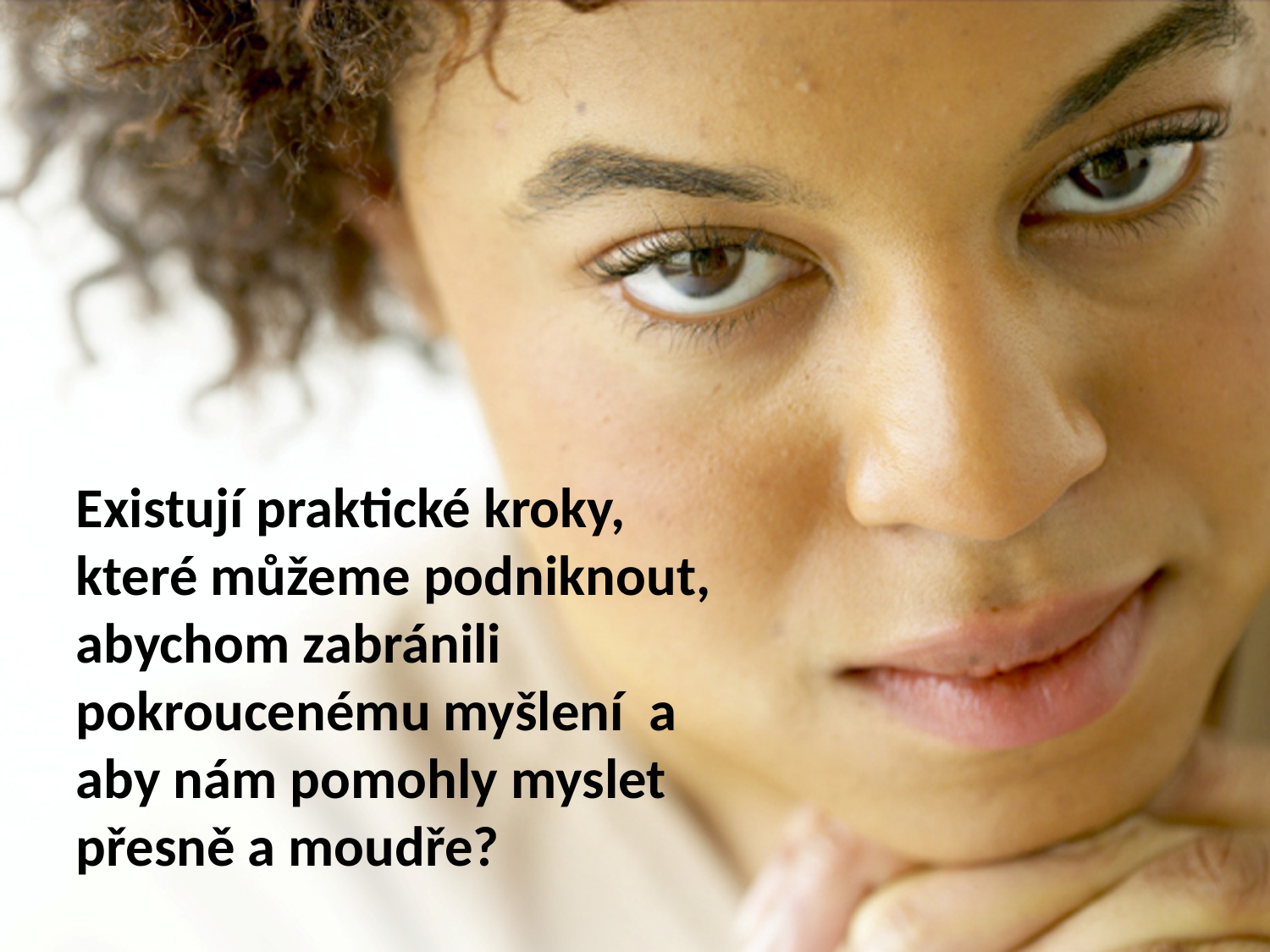

Existují praktické kroky, které můžeme podniknout, abychom zabránili pokroucenému myšlení  a aby nám pomohly myslet přesně a moudře?